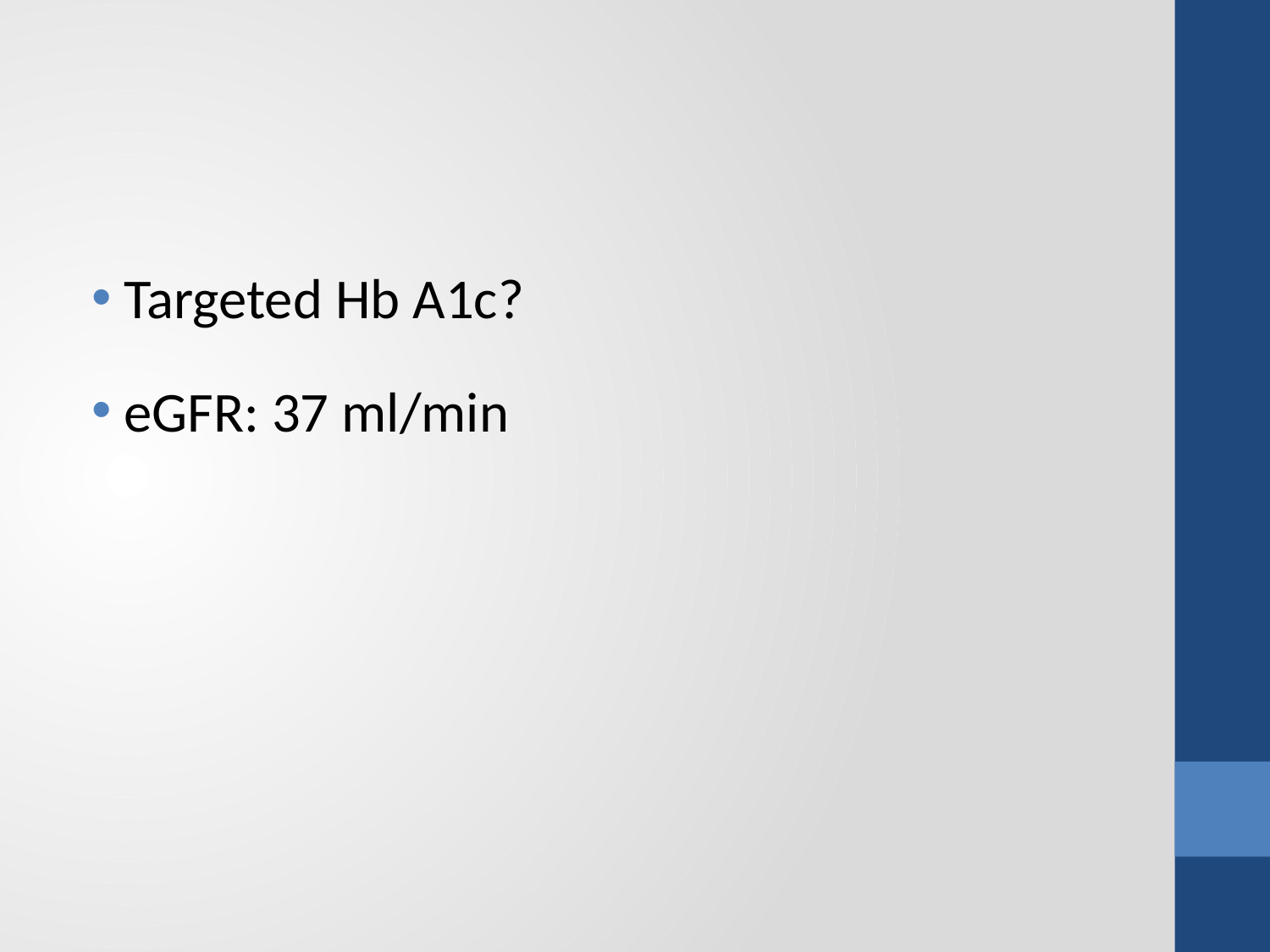

#
Targeted Hb A1c?
eGFR: 37 ml/min